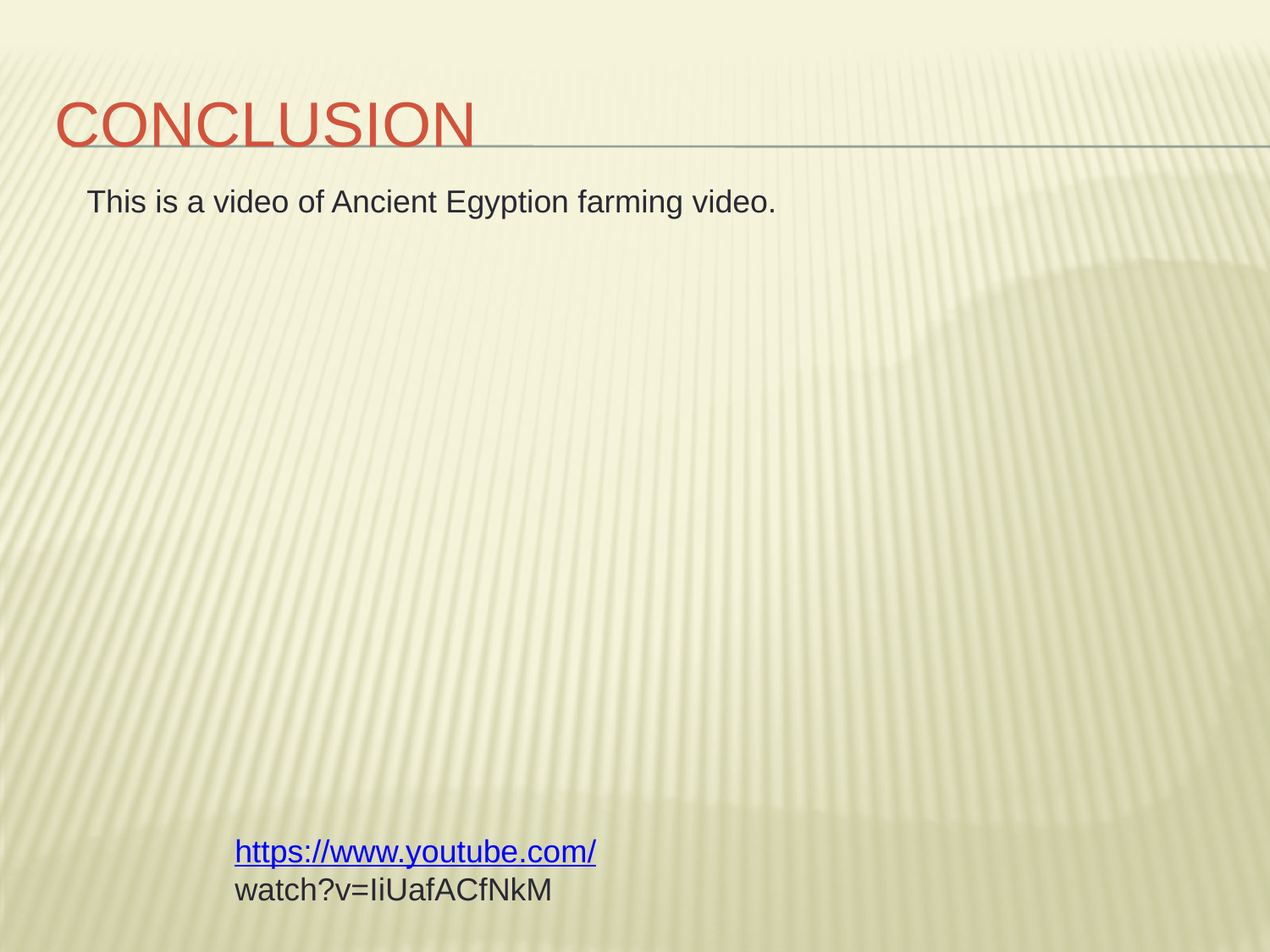

# conclusion
This is a video of Ancient Egyption farming video.

https://www.youtube.com/
watch?v=IiUafACfNkM